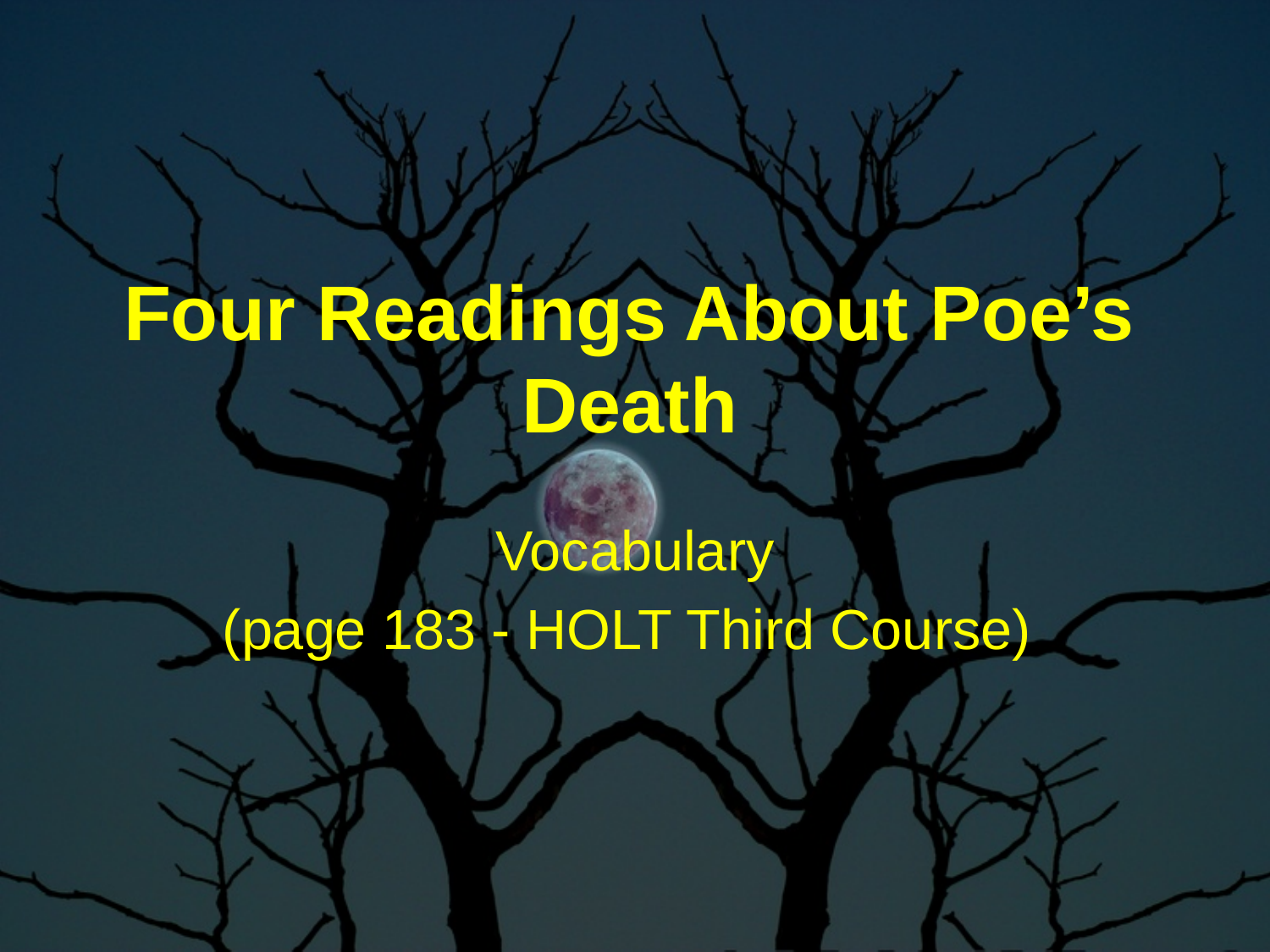

# Four Readings About Poe’s Death
Vocabulary
(page 183 - HOLT Third Course)